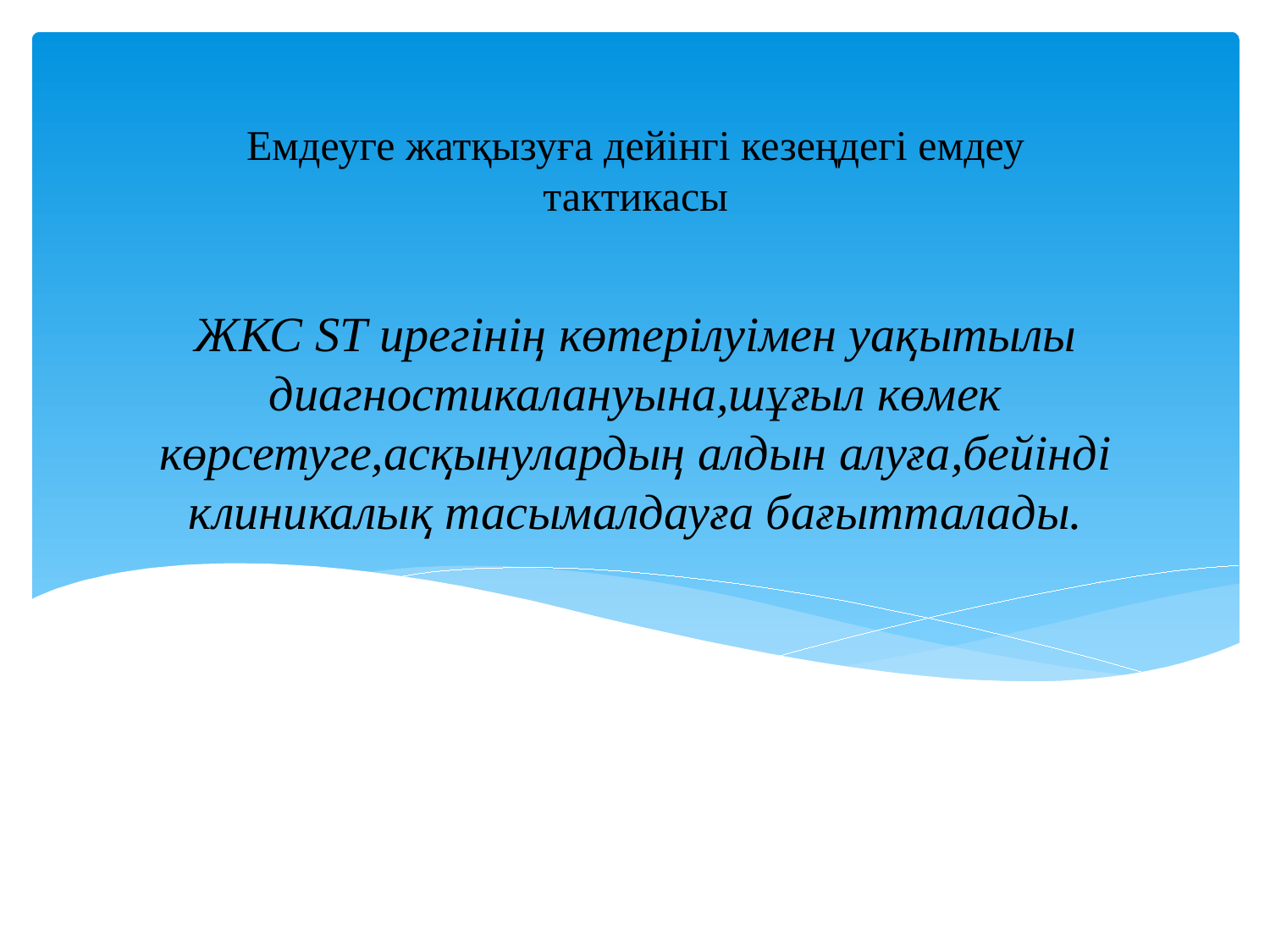

Емдеуге жатқызуға дейінгі кезеңдегі емдеу тактикасы
# ЖКС ST ирегінің көтерілуімен уақытылы диагностикалануына,шұғыл көмек көрсетуге,асқынулардың алдын алуға,бейінді клиникалық тасымалдауға бағытталады.